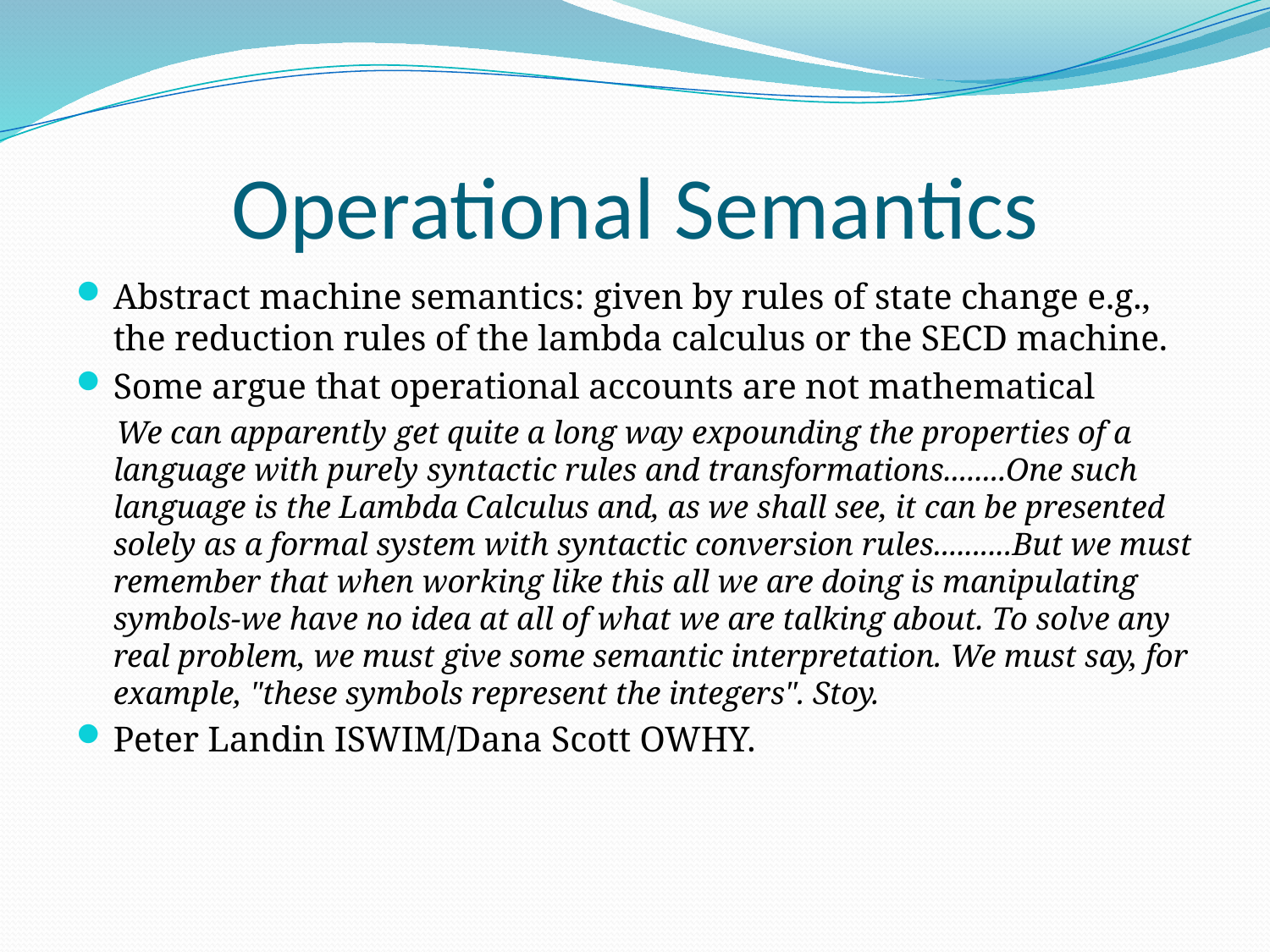

# Operational Semantics
Abstract machine semantics: given by rules of state change e.g., the reduction rules of the lambda calculus or the SECD machine.
Some argue that operational accounts are not mathematical
     We can apparently get quite a long way expounding the properties of a language with purely syntactic rules and transformations........One such language is the Lambda Calculus and, as we shall see, it can be presented solely as a formal system with syntactic conversion rules..........But we must remember that when working like this all we are doing is manipulating symbols-we have no idea at all of what we are talking about. To solve any real problem, we must give some semantic interpretation. We must say, for example, "these symbols represent the integers". Stoy.
Peter Landin ISWIM/Dana Scott OWHY.